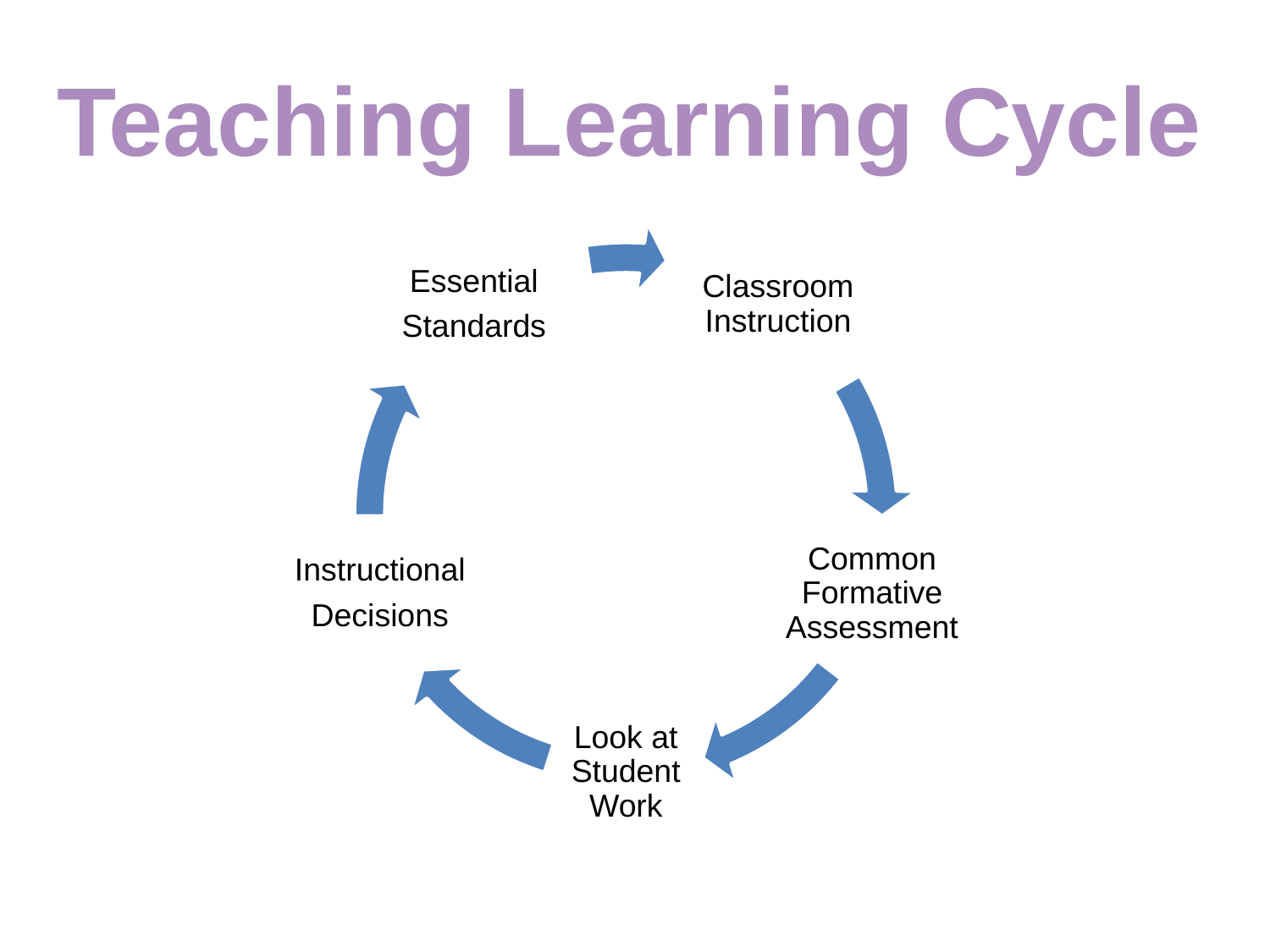

# Teaching Learning Cycle
Classroom
Instruction
Common
Formative
Assessment
Look at Student Work
Instructional
Decisions
Essential
Standards